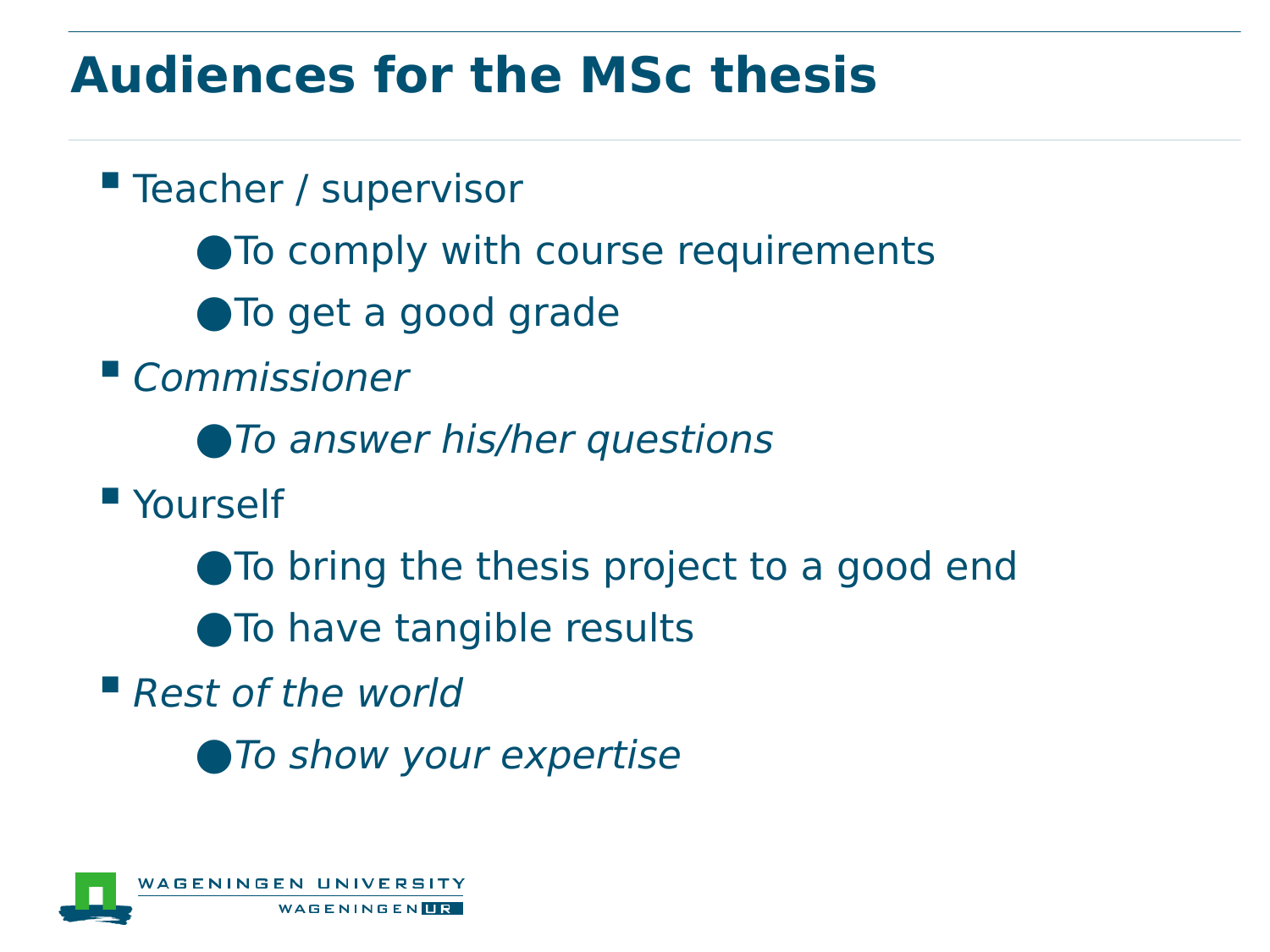

# Audiences for the MSc thesis
Teacher / supervisor
To comply with course requirements
To get a good grade
Commissioner
To answer his/her questions
Yourself
To bring the thesis project to a good end
To have tangible results
Rest of the world
To show your expertise